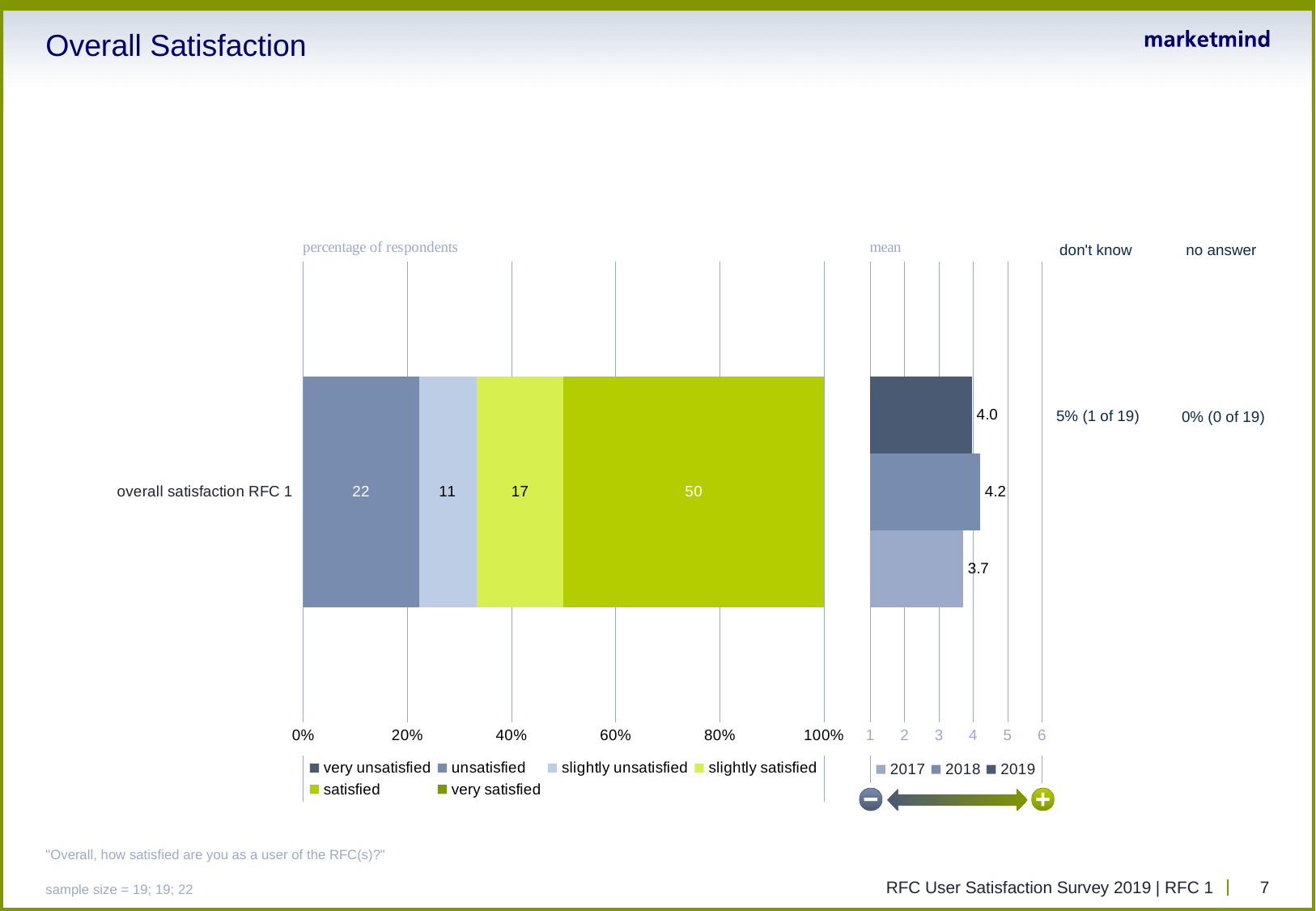

# Overall Satisfaction

### Chart

| Category | very unsatisfied | unsatisfied | slightly unsatisfied | slightly satisfied | satisfied | very satisfied |
|---|---|---|---|---|---|---|
| overall satisfaction RFC 1 | 0.0 | 22.2222222222 | 11.1111111111 | 16.6666666667 | 50.0 | 0.0 |

### Chart

| Category | 2019 | 2018 | 2017 |
|---|---|---|---|
| overall satisfaction RFC 1 | 3.9583333333 | 4.194 | 3.702 |
don't know
no answer
5% (1 of 19)
0% (0 of 19)

"Overall, how satisfied are you as a user of the RFC(s)?"
sample size = 19; 19; 22
RFC User Satisfaction Survey 2019 | RFC 1
7